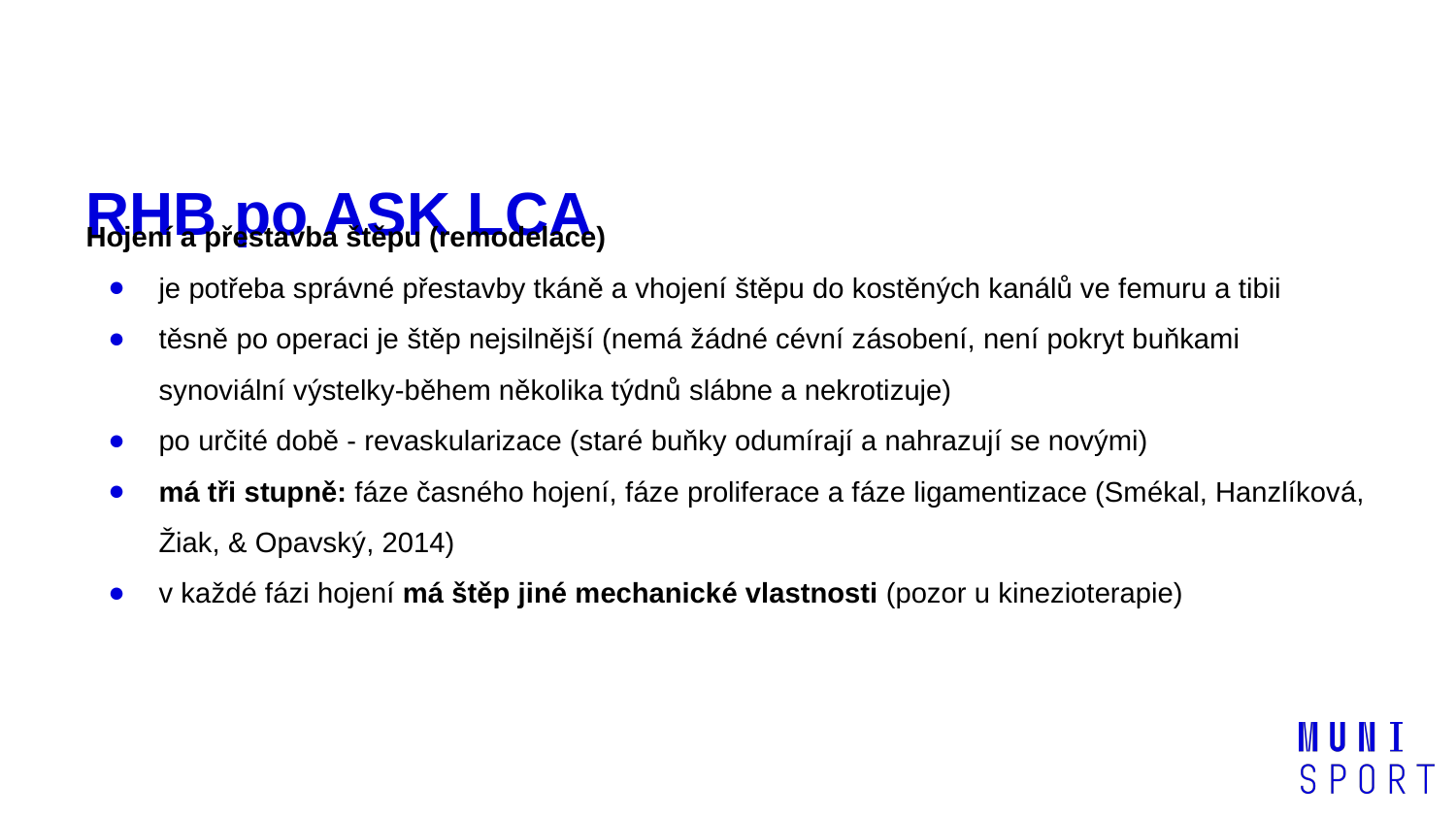

# RHB po ASK LCA
Hojení a přestavba štěpu (remodelace)
je potřeba správné přestavby tkáně a vhojení štěpu do kostěných kanálů ve femuru a tibii
těsně po operaci je štěp nejsilnější (nemá žádné cévní zásobení, není pokryt buňkami synoviální výstelky-během několika týdnů slábne a nekrotizuje)
po určité době - revaskularizace (staré buňky odumírají a nahrazují se novými)
má tři stupně: fáze časného hojení, fáze proliferace a fáze ligamentizace (Smékal, Hanzlíková, Žiak, & Opavský, 2014)
v každé fázi hojení má štěp jiné mechanické vlastnosti (pozor u kinezioterapie)